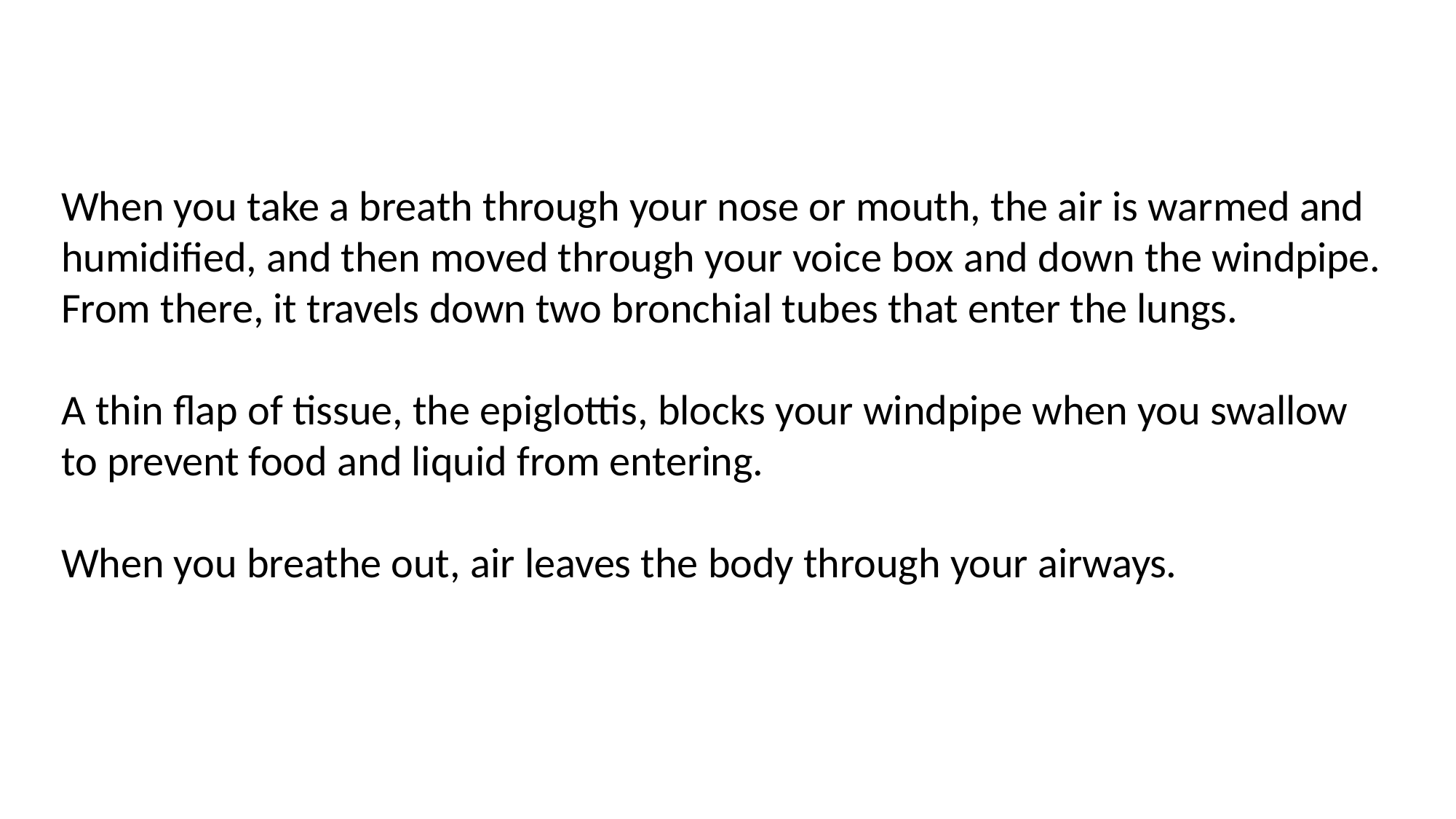

When you take a breath through your nose or mouth, the air is warmed and humidified, and then moved through your voice box and down the windpipe. From there, it travels down two bronchial tubes that enter the lungs.
A thin flap of tissue, the epiglottis, blocks your windpipe when you swallow to prevent food and liquid from entering.
When you breathe out, air leaves the body through your airways.